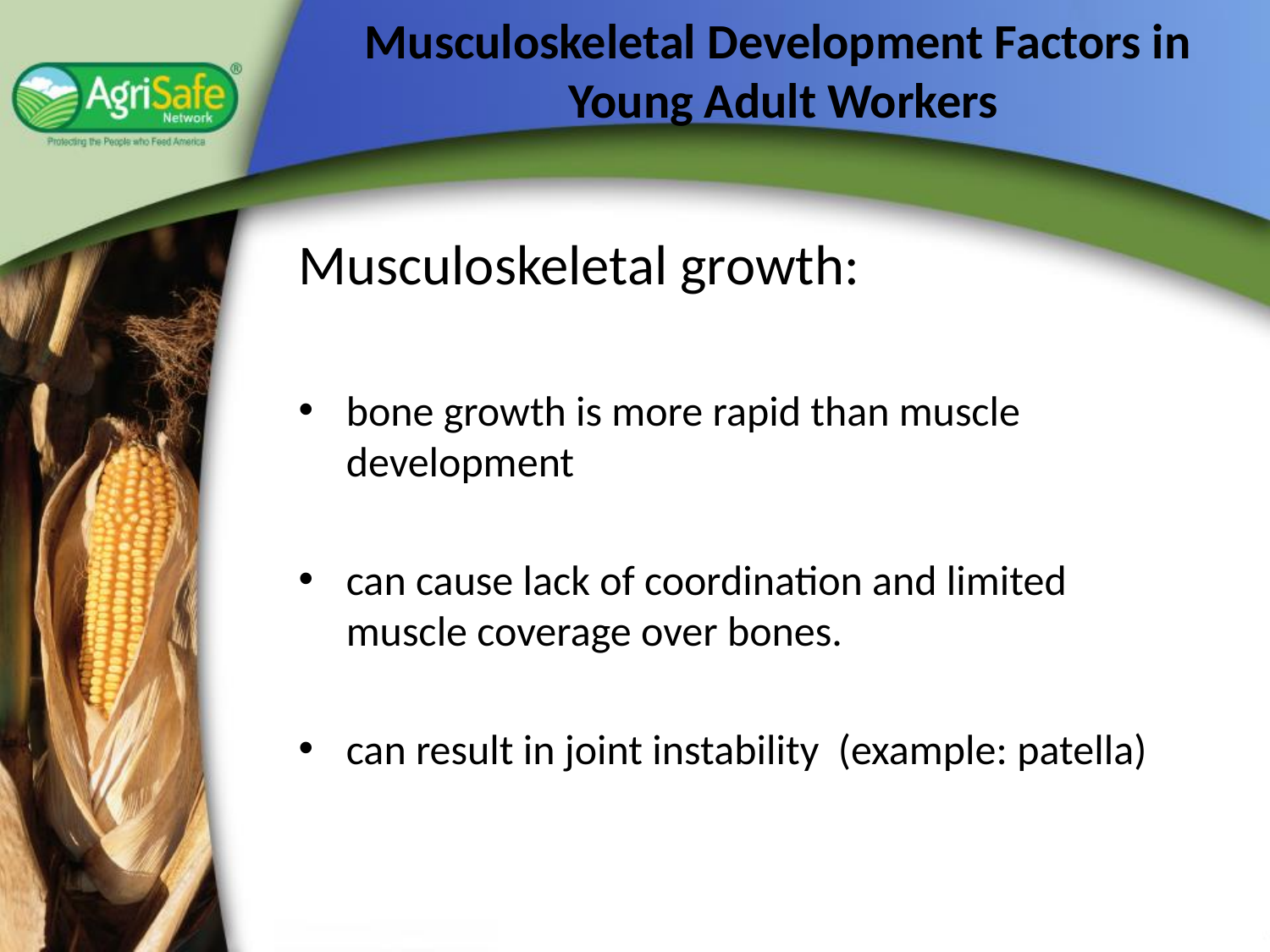

# Musculoskeletal Development Factors in Young Adult Workers
Musculoskeletal growth:

bone growth is more rapid than muscle development

can cause lack of coordination and limited muscle coverage over bones.

can result in joint instability  (example: patella)